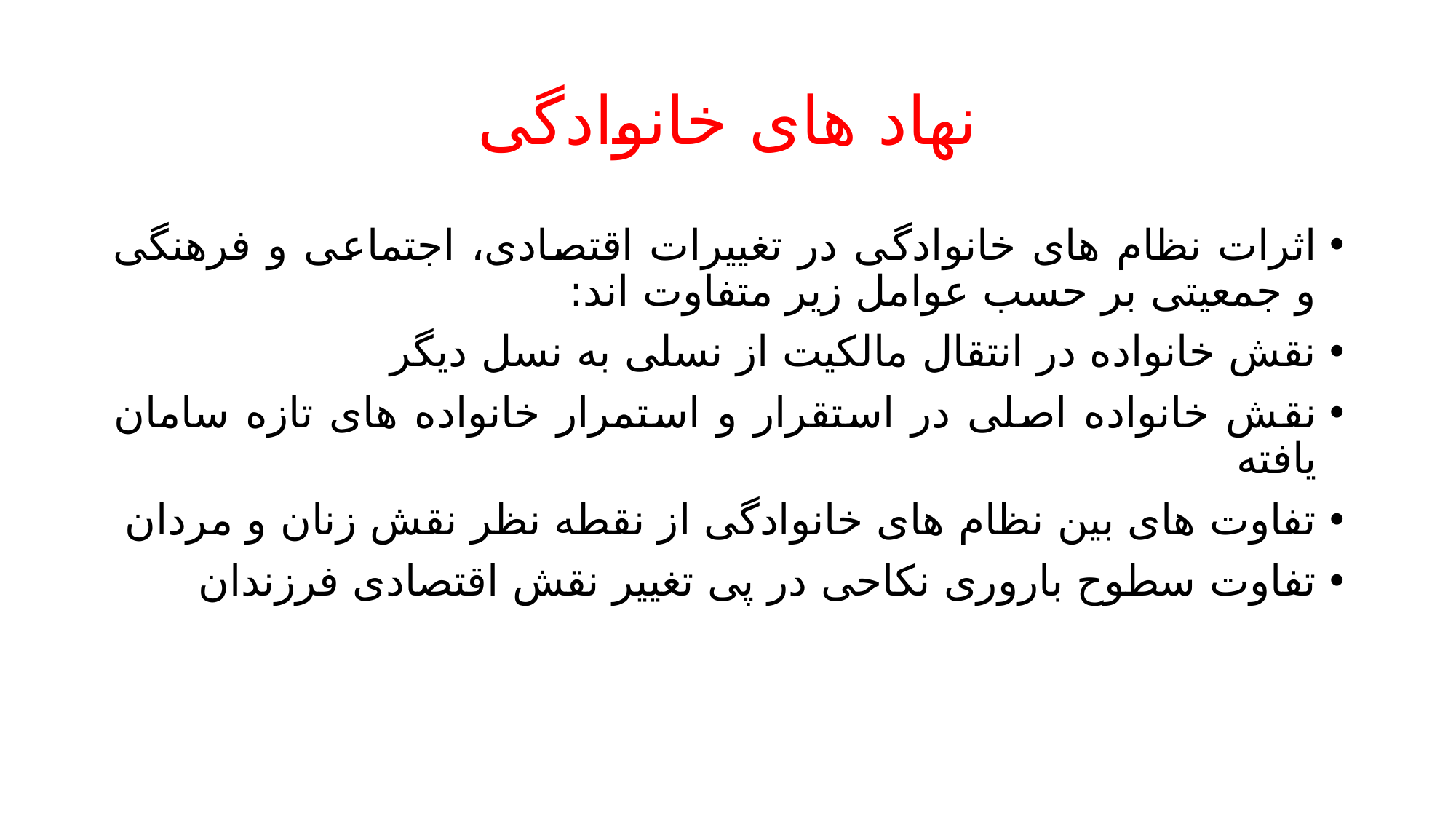

# نهاد های خانوادگی
اثرات نظام های خانوادگی در تغییرات اقتصادی، اجتماعی و فرهنگی و جمعیتی بر حسب عوامل زیر متفاوت اند:
نقش خانواده در انتقال مالکیت از نسلی به نسل دیگر
نقش خانواده اصلی در استقرار و استمرار خانواده های تازه سامان یافته
تفاوت های بین نظام های خانوادگی از نقطه نظر نقش زنان و مردان
تفاوت سطوح باروری نکاحی در پی تغییر نقش اقتصادی فرزندان